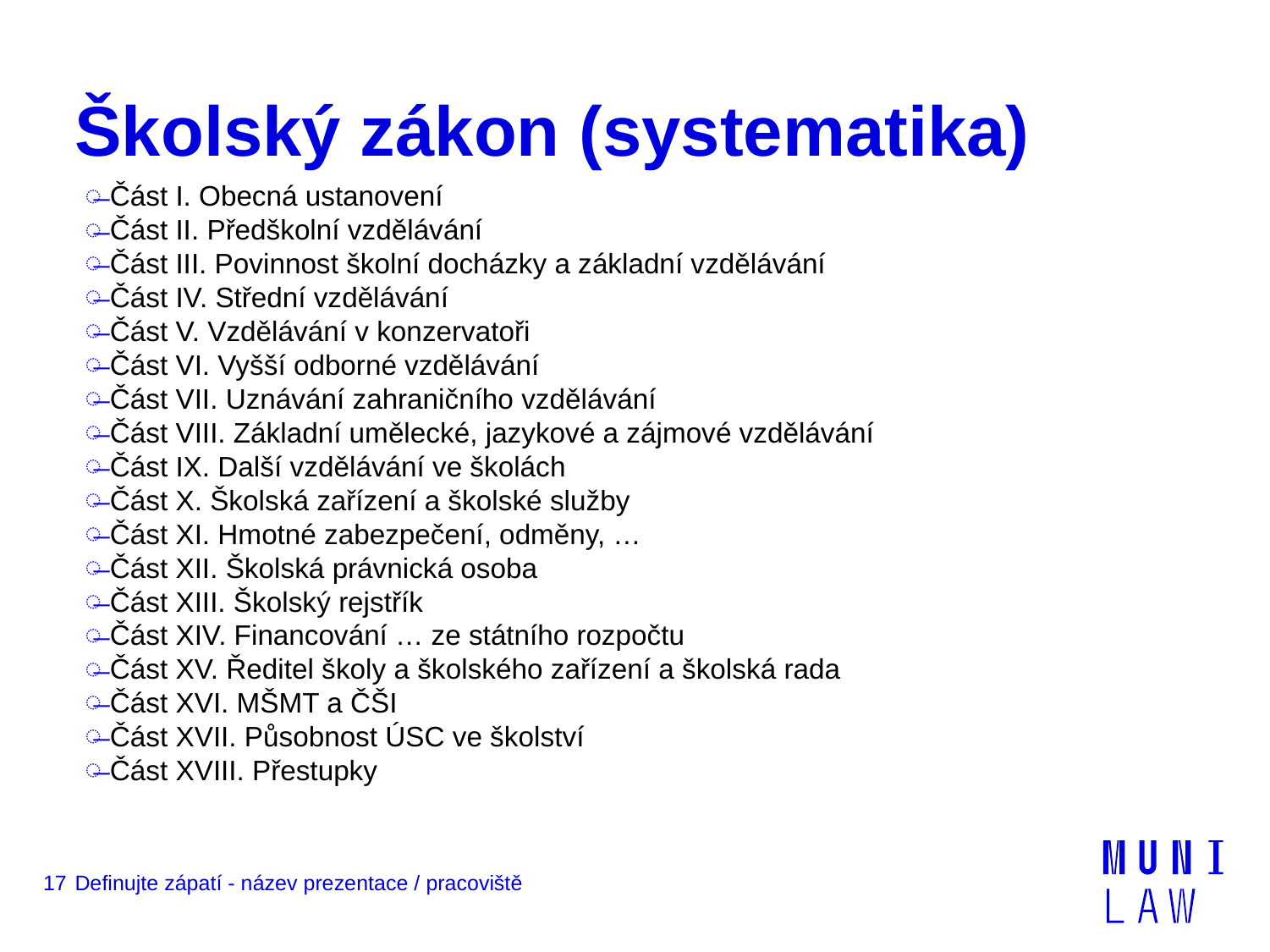

# Školský zákon (systematika)
Část I. Obecná ustanovení
Část II. Předškolní vzdělávání
Část III. Povinnost školní docházky a základní vzdělávání
Část IV. Střední vzdělávání
Část V. Vzdělávání v konzervatoři
Část VI. Vyšší odborné vzdělávání
Část VII. Uznávání zahraničního vzdělávání
Část VIII. Základní umělecké, jazykové a zájmové vzdělávání
Část IX. Další vzdělávání ve školách
Část X. Školská zařízení a školské služby
Část XI. Hmotné zabezpečení, odměny, …
Část XII. Školská právnická osoba
Část XIII. Školský rejstřík
Část XIV. Financování … ze státního rozpočtu
Část XV. Ředitel školy a školského zařízení a školská rada
Část XVI. MŠMT a ČŠI
Část XVII. Působnost ÚSC ve školství
Část XVIII. Přestupky
17
Definujte zápatí - název prezentace / pracoviště